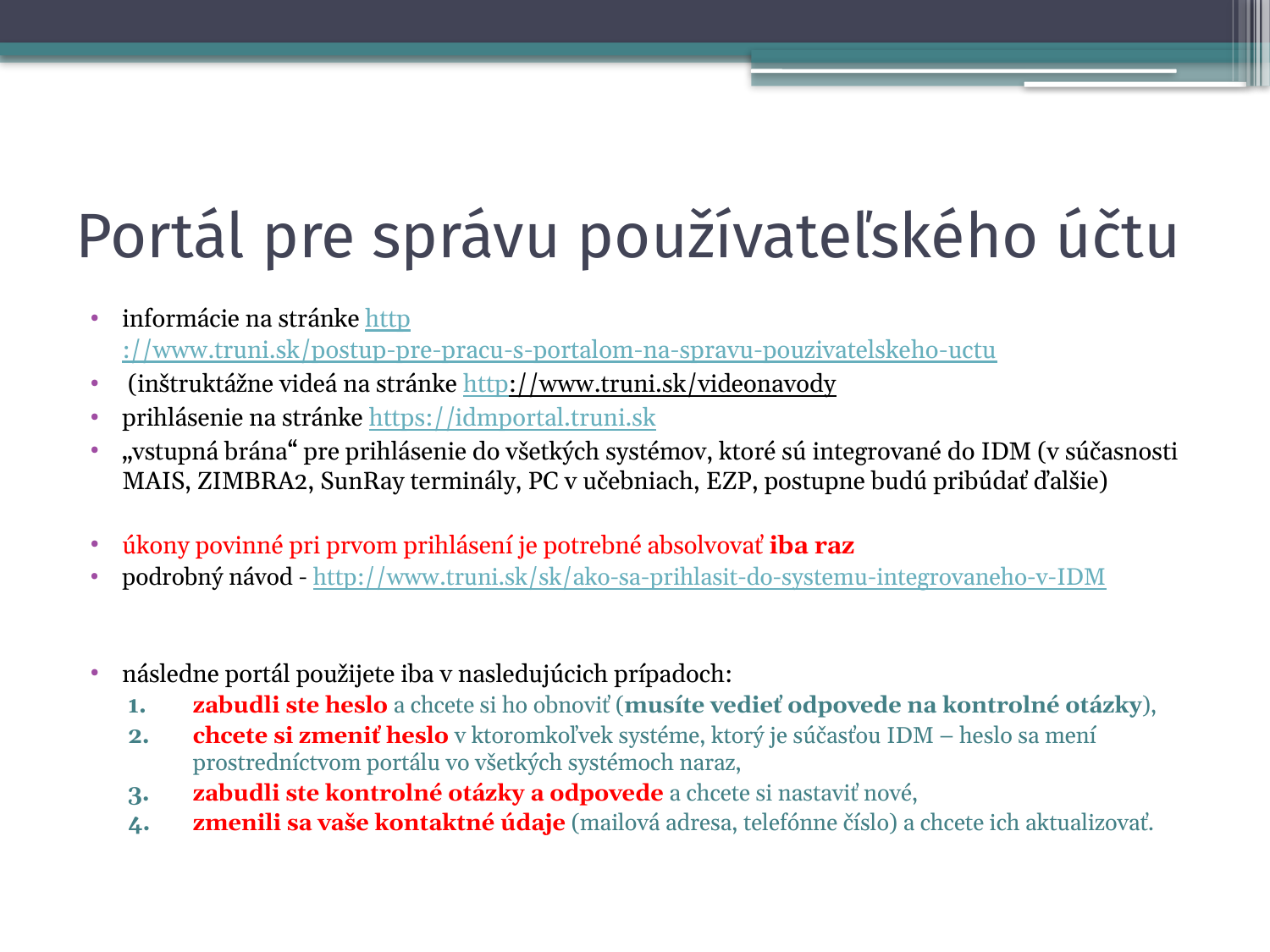

# Portál pre správu používateľského účtu
informácie na stránke http://www.truni.sk/postup-pre-pracu-s-portalom-na-spravu-pouzivatelskeho-uctu
 (inštruktážne videá na stránke http://www.truni.sk/videonavody
prihlásenie na stránke https://idmportal.truni.sk
„vstupná brána“ pre prihlásenie do všetkých systémov, ktoré sú integrované do IDM (v súčasnosti  MAIS, ZIMBRA2, SunRay terminály, PC v učebniach, EZP, postupne budú pribúdať ďalšie)

úkony povinné pri prvom prihlásení je potrebné absolvovať iba raz
podrobný návod - http://www.truni.sk/sk/ako-sa-prihlasit-do-systemu-integrovaneho-v-IDM

následne portál použijete iba v nasledujúcich prípadoch:
zabudli ste heslo a chcete si ho obnoviť (musíte vedieť odpovede na kontrolné otázky),
chcete si zmeniť heslo v ktoromkoľvek systéme, ktorý je súčasťou IDM – heslo sa mení prostredníctvom portálu vo všetkých systémoch naraz,
zabudli ste kontrolné otázky a odpovede a chcete si nastaviť nové,
zmenili sa vaše kontaktné údaje (mailová adresa, telefónne číslo) a chcete ich aktualizovať.